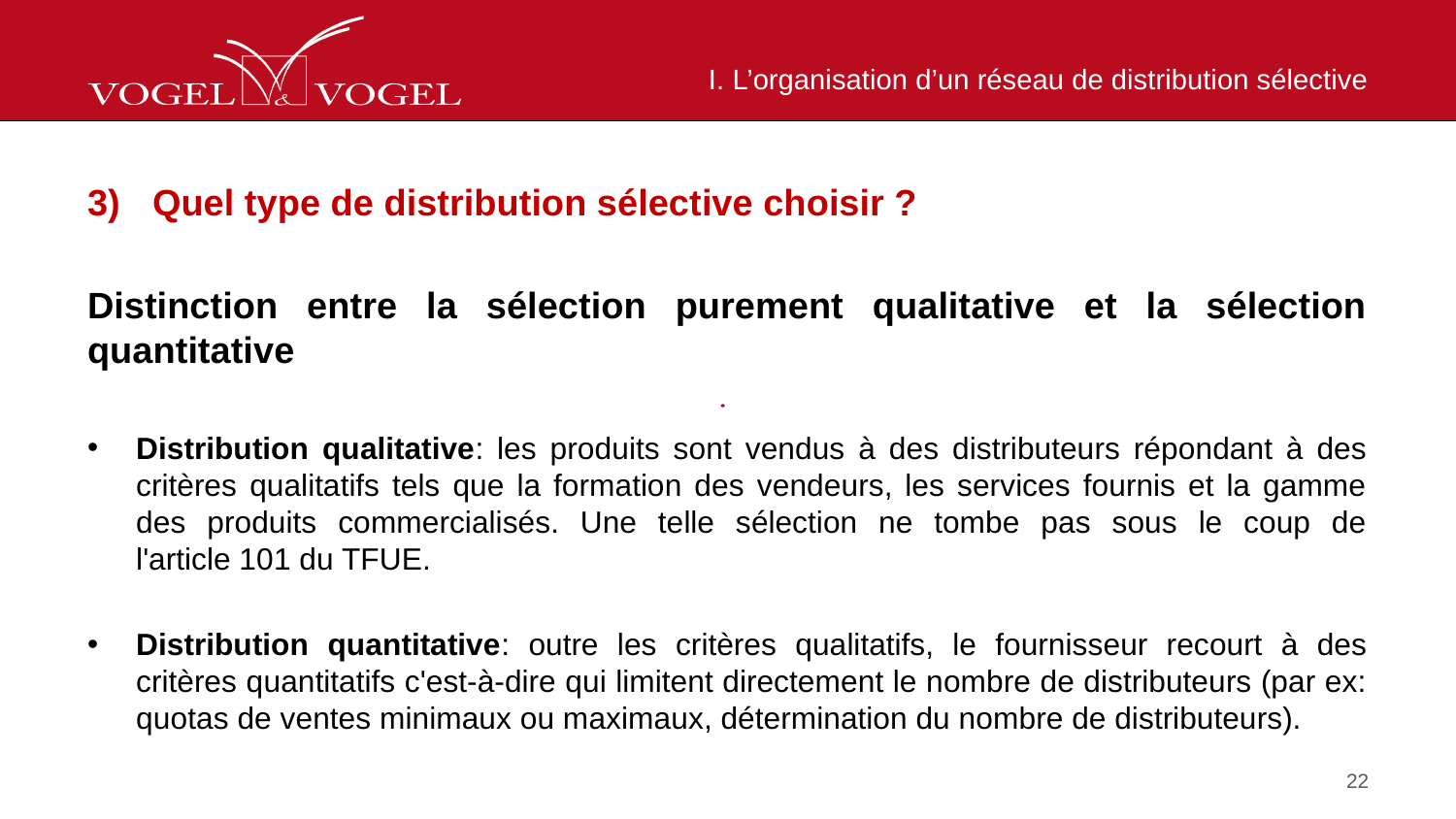

# I. L’organisation d’un réseau de distribution sélective
Quel type de distribution sélective choisir ?

Distinction entre la sélection purement qualitative et la sélection quantitative

Distribution qualitative: les produits sont vendus à des distributeurs répondant à des critères qualitatifs tels que la formation des vendeurs, les services fournis et la gamme des produits commercialisés. Une telle sélection ne tombe pas sous le coup de l'article 101 du TFUE.

Distribution quantitative: outre les critères qualitatifs, le fournisseur recourt à des critères quantitatifs c'est-à-dire qui limitent directement le nombre de distributeurs (par ex: quotas de ventes minimaux ou maximaux, détermination du nombre de distributeurs).
22